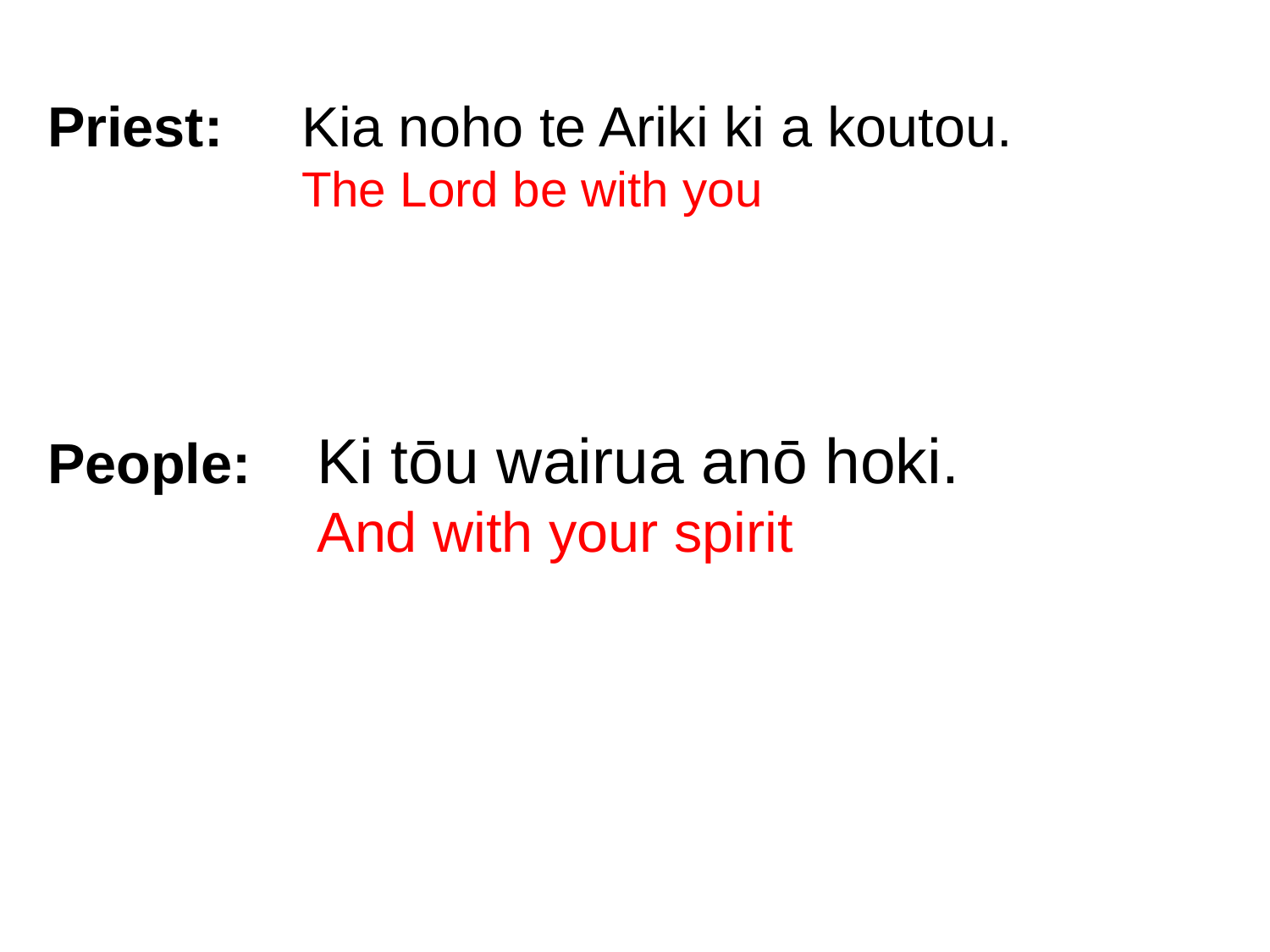

Te Reo Introductory Rite 2/2

Priest: 	Kia noho te Ariki ki a koutou.
		The Lord be with you

People:	 Ki tōu wairua anō hoki.
		 And with your spirit